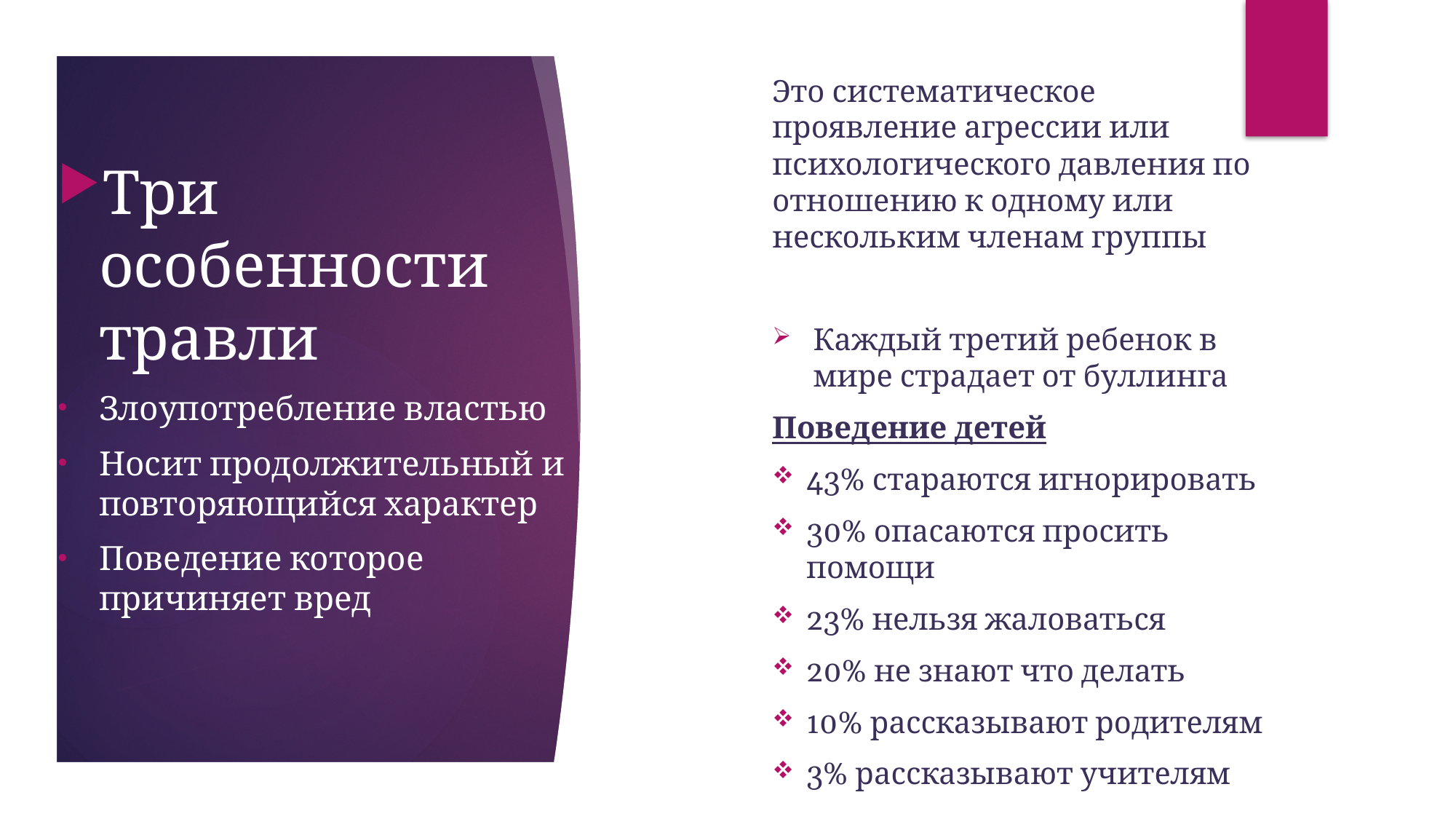

#
Это систематическое проявление агрессии или психологического давления по отношению к одному или нескольким членам группы

Каждый третий ребенок в мире страдает от буллинга
Поведение детей
43% стараются игнорировать
30% опасаются просить помощи
23% нельзя жаловаться
20% не знают что делать
10% рассказывают родителям
3% рассказывают учителям
Три особенности травли
Злоупотребление властью
Носит продолжительный и повторяющийся характер
Поведение которое причиняет вред